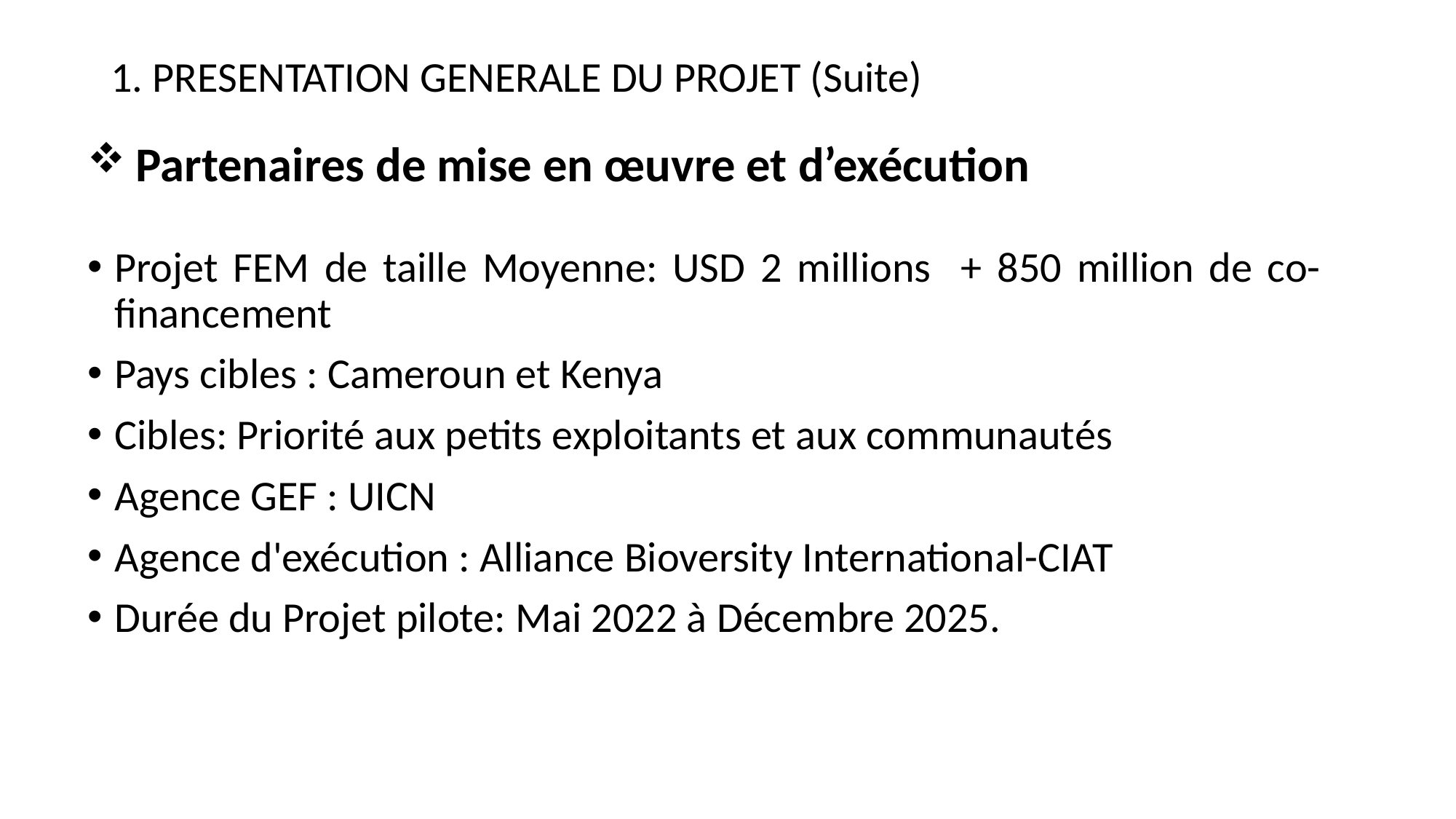

# 1. PRESENTATION GENERALE DU PROJET (Suite)
 Partenaires de mise en œuvre et d’exécution

Projet FEM de taille Moyenne: USD 2 millions  + 850 million de co-financement
Pays cibles : Cameroun et Kenya
Cibles: Priorité aux petits exploitants et aux communautés
Agence GEF : UICN
Agence d'exécution : Alliance Bioversity International-CIAT
Durée du Projet pilote: Mai 2022 à Décembre 2025.